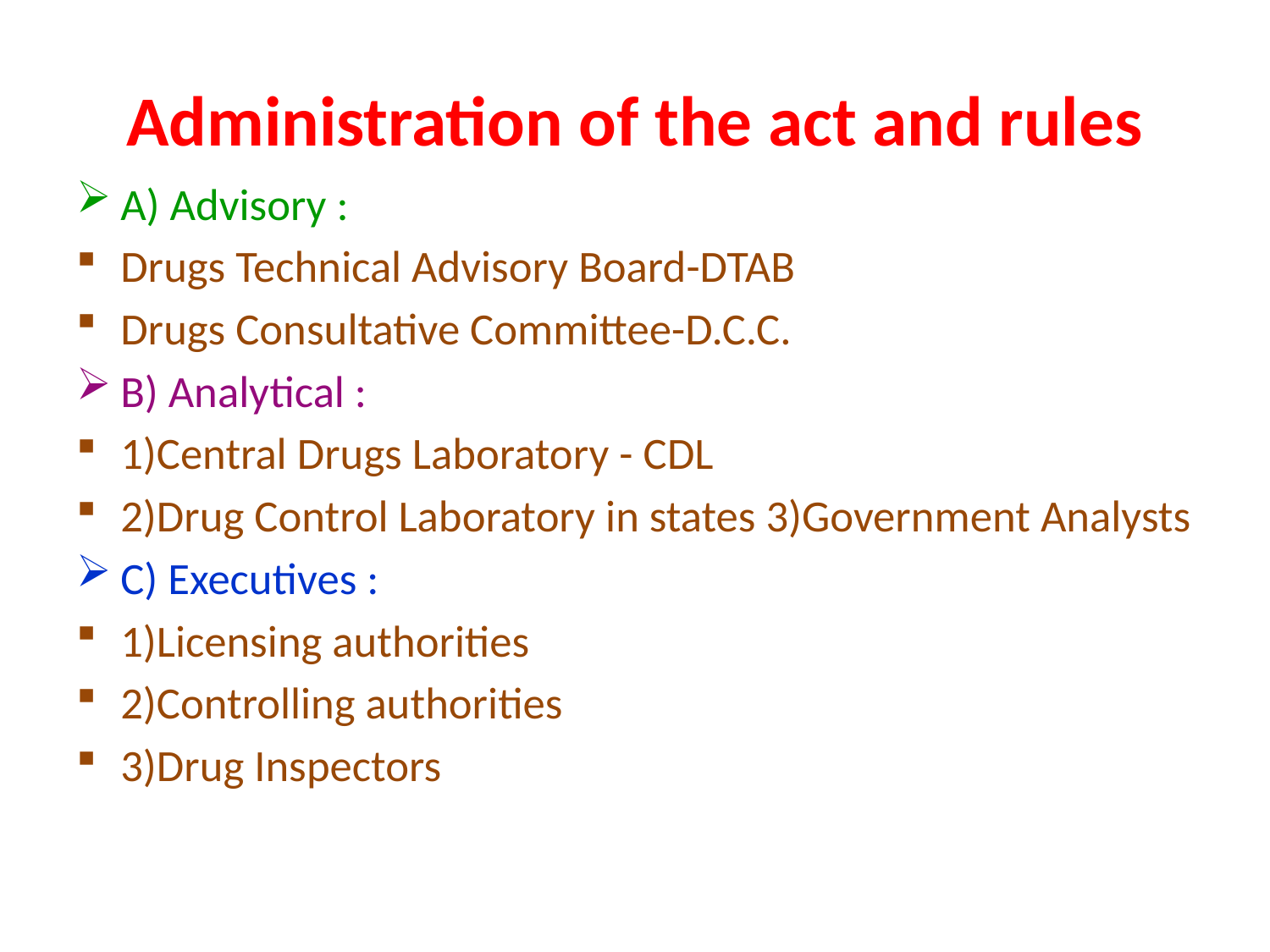

# Administration of the act and rules
A) Advisory :
Drugs Technical Advisory Board-DTAB
Drugs Consultative Committee-D.C.C.
B) Analytical :
1)Central Drugs Laboratory - CDL
2)Drug Control Laboratory in states 3)Government Analysts
C) Executives :
1)Licensing authorities
2)Controlling authorities
3)Drug Inspectors